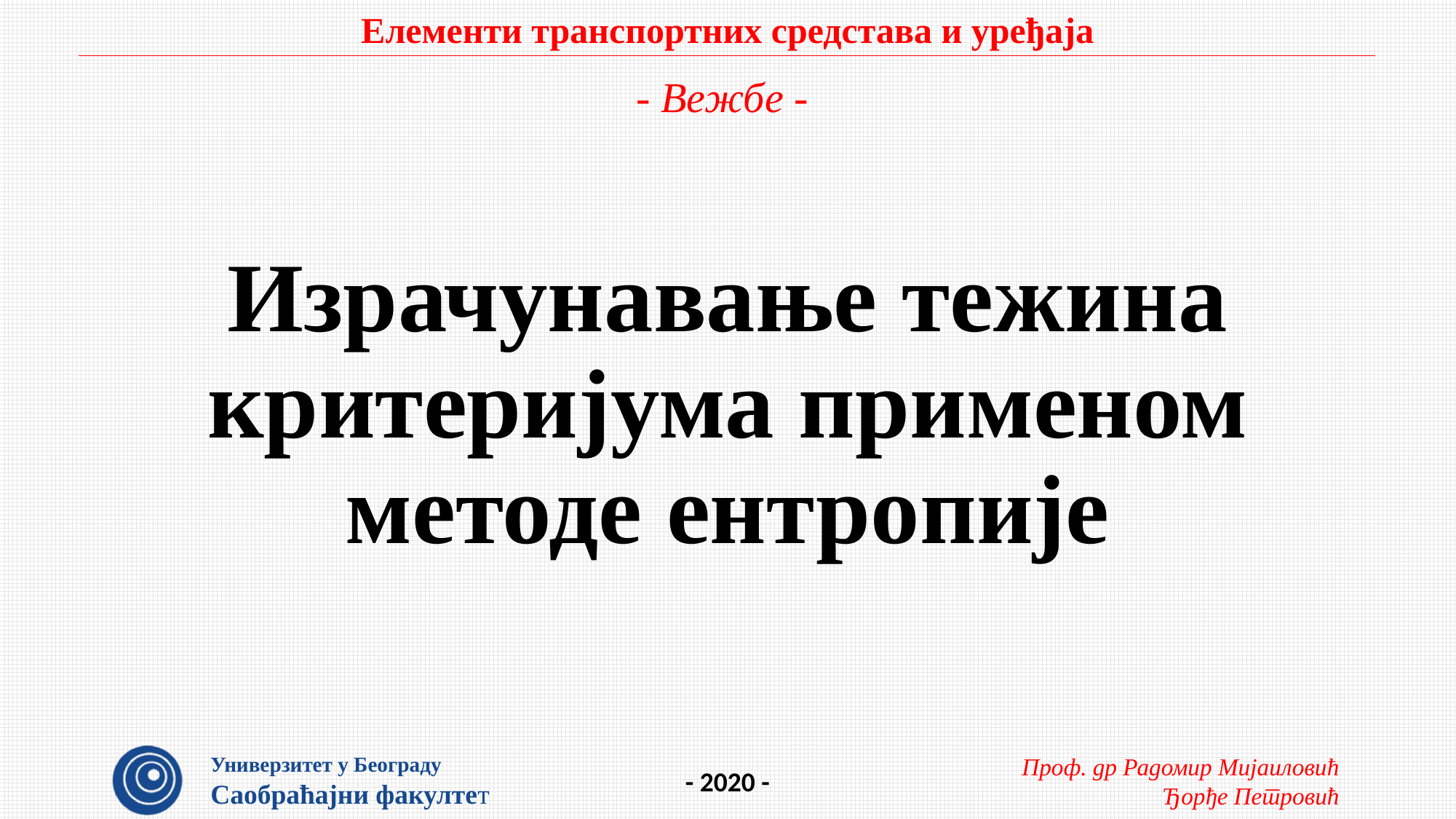

- Вежбе -
# Израчунавање тежина критеријума применом методе ентропије